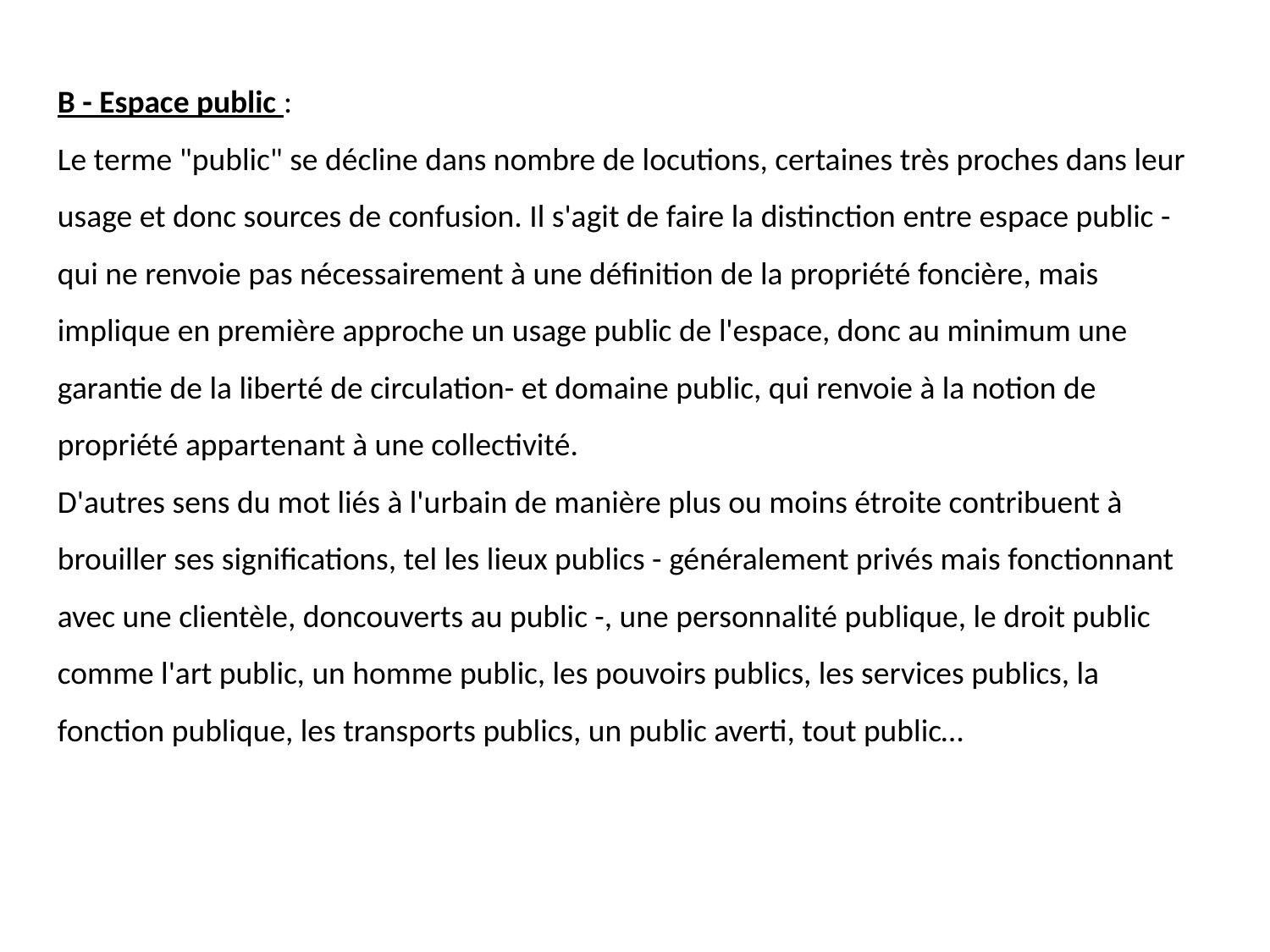

B - Espace public :
Le terme "public" se décline dans nombre de locutions, certaines très proches dans leur usage et donc sources de confusion. Il s'agit de faire la distinction entre espace public -qui ne renvoie pas nécessairement à une définition de la propriété foncière, mais implique en première approche un usage public de l'espace, donc au minimum une garantie de la liberté de circulation- et domaine public, qui renvoie à la notion de propriété appartenant à une collectivité.
D'autres sens du mot liés à l'urbain de manière plus ou moins étroite contribuent à brouiller ses significations, tel les lieux publics - généralement privés mais fonctionnant avec une clientèle, doncouverts au public -, une personnalité publique, le droit public comme l'art public, un homme public, les pouvoirs publics, les services publics, la fonction publique, les transports publics, un public averti, tout public…